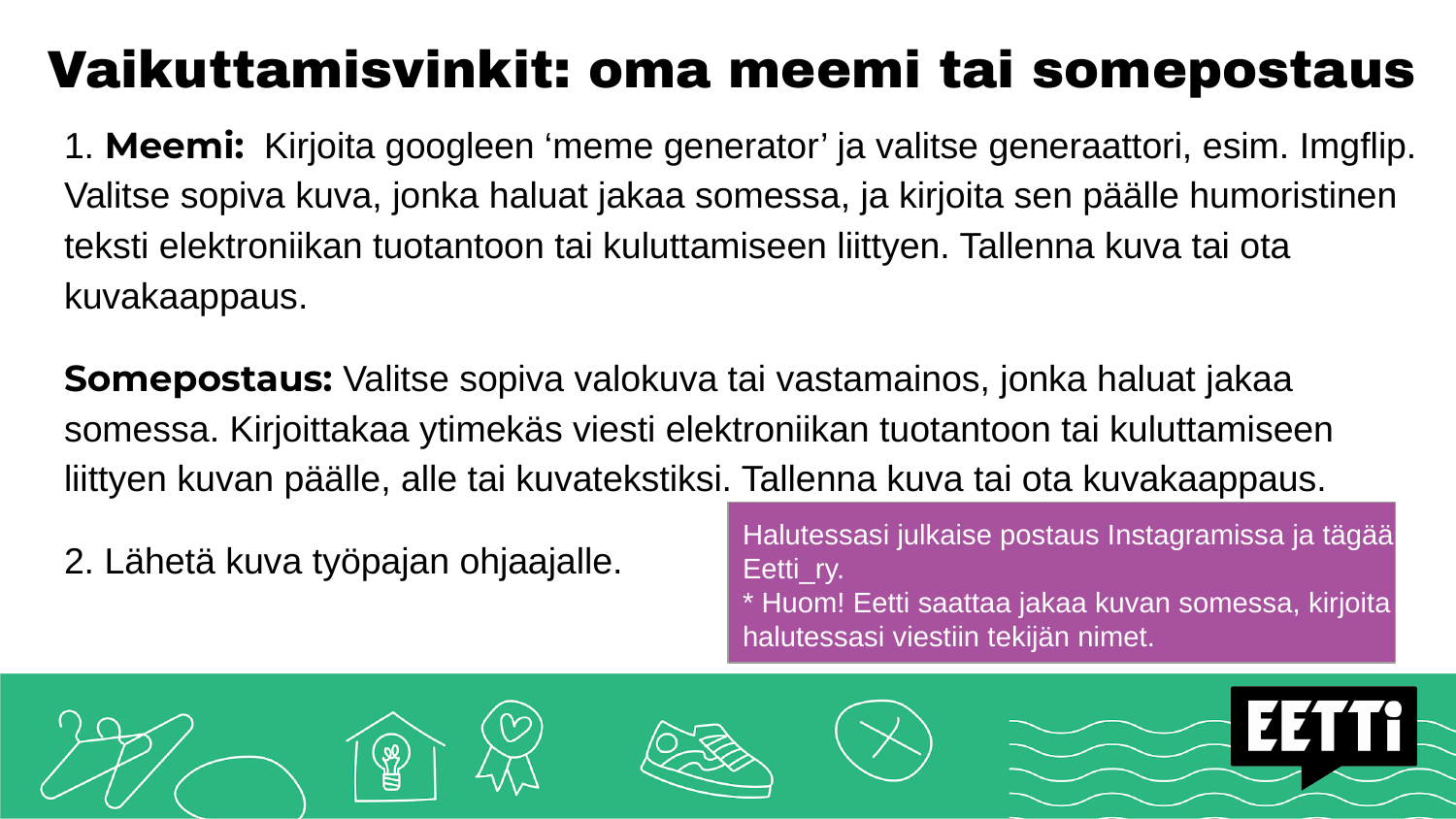

# Vaikuttamisvinkit: oma meemi tai somepostaus

1. Meemi:  Kirjoita googleen ‘meme generator’ ja valitse generaattori, esim. Imgflip. Valitse sopiva kuva, jonka haluat jakaa somessa, ja kirjoita sen päälle humoristinen teksti elektroniikan tuotantoon tai kuluttamiseen liittyen. Tallenna kuva tai ota kuvakaappaus.
Somepostaus: Valitse sopiva valokuva tai vastamainos, jonka haluat jakaa somessa. Kirjoittakaa ytimekäs viesti elektroniikan tuotantoon tai kuluttamiseen liittyen kuvan päälle, alle tai kuvatekstiksi. Tallenna kuva tai ota kuvakaappaus.
2. Lähetä kuva työpajan ohjaajalle.

Halutessasi julkaise postaus Instagramissa ja tägää Eetti_ry.
* Huom! Eetti saattaa jakaa kuvan somessa, kirjoita halutessasi viestiin tekijän nimet.